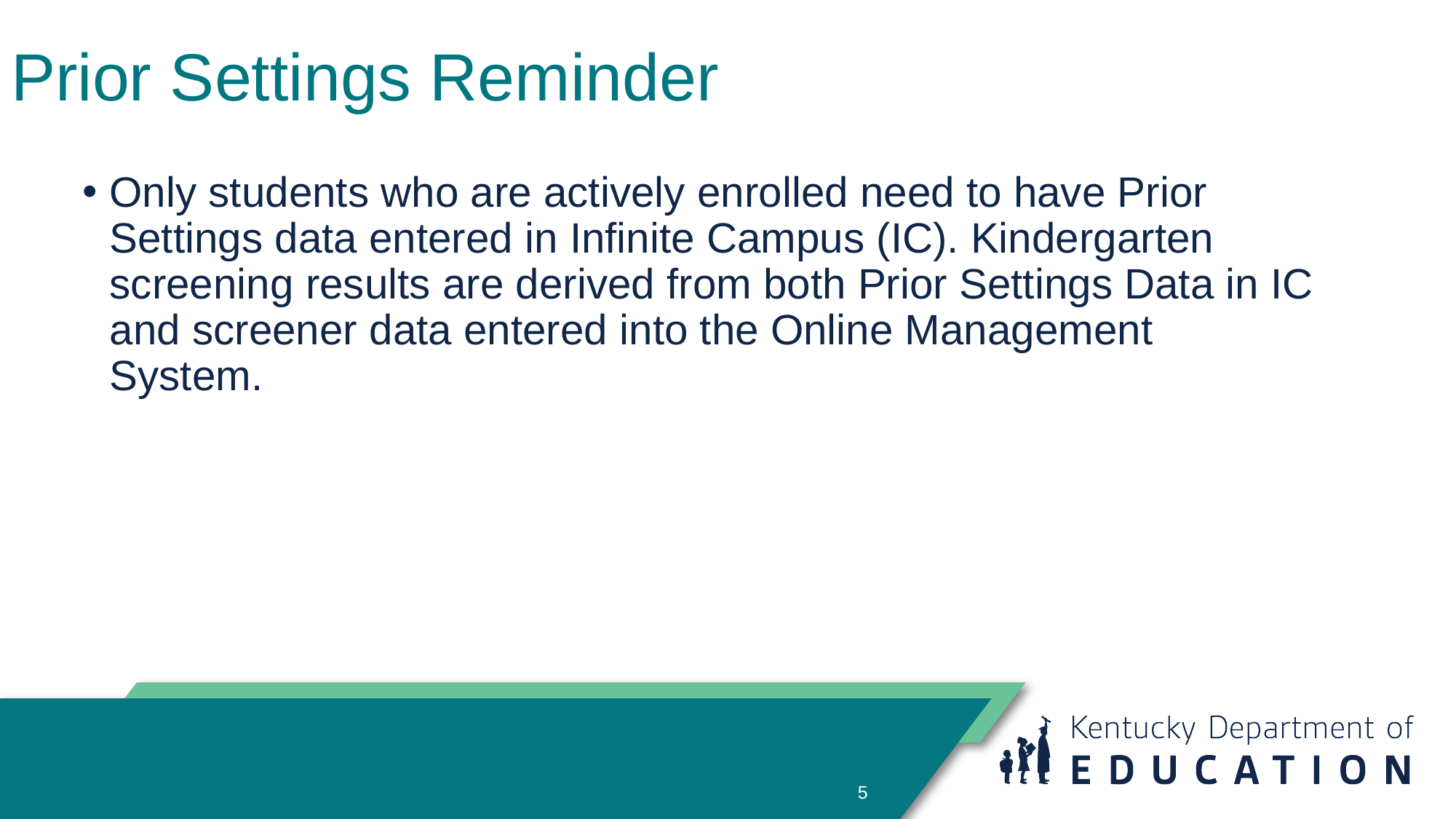

# Prior Settings Reminder
Only students who are actively enrolled need to have Prior Settings data entered in Infinite Campus (IC). Kindergarten screening results are derived from both Prior Settings Data in IC and screener data entered into the Online Management System.